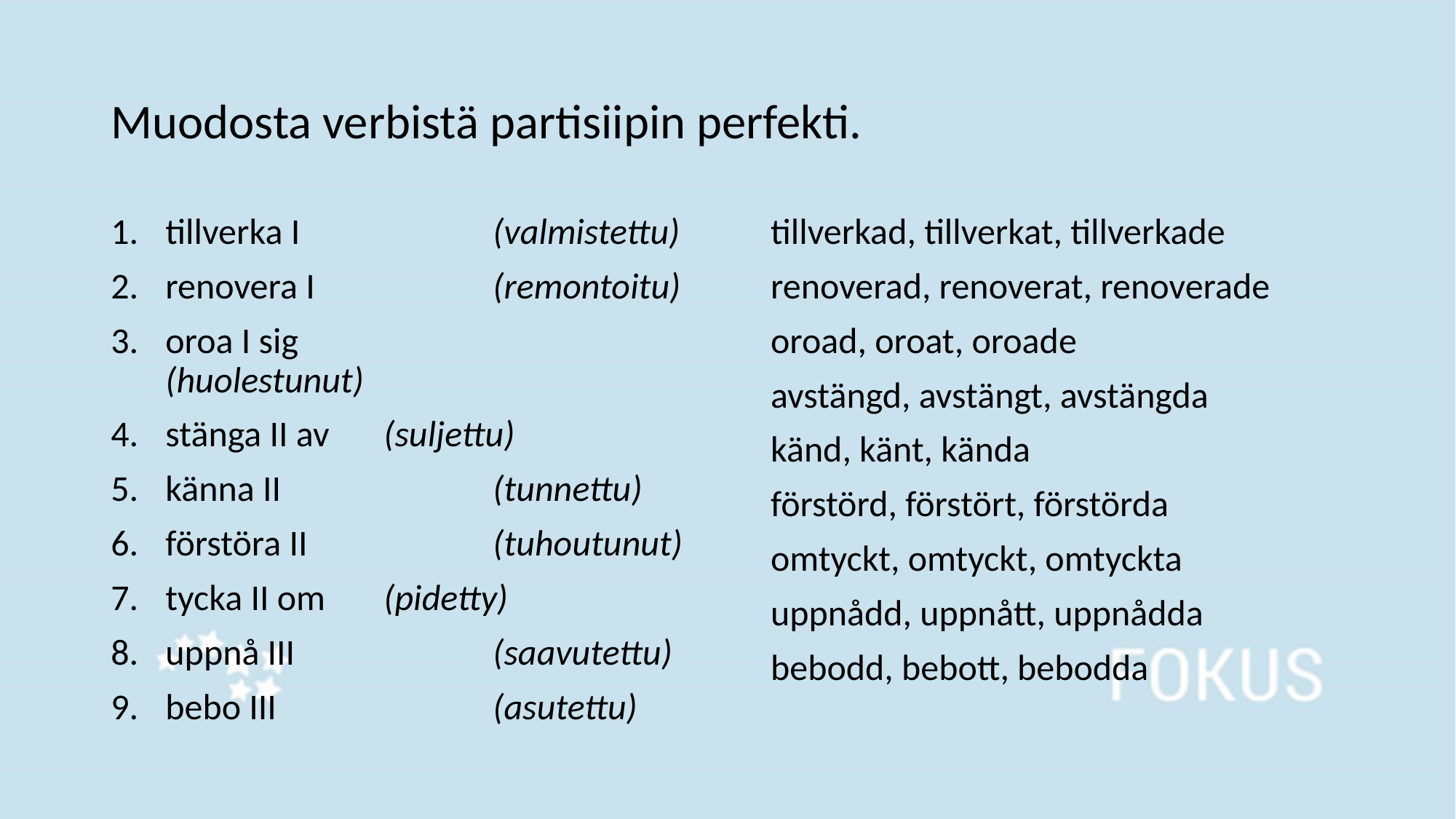

# Muodosta verbistä partisiipin perfekti.
tillverka I 		(valmistettu)
renovera I 		(remontoitu)
oroa I sig		(huolestunut)
stänga II av	(suljettu)
känna II 	 	(tunnettu)
förstöra II 		(tuhoutunut)
tycka II om 	(pidetty)
uppnå III		(saavutettu)
bebo III 		(asutettu)

tillverkad, tillverkat, tillverkade
renoverad, renoverat, renoverade
oroad, oroat, oroade
avstängd, avstängt, avstängda
känd, känt, kända
förstörd, förstört, förstörda
omtyckt, omtyckt, omtyckta
uppnådd, uppnått, uppnådda
bebodd, bebott, bebodda